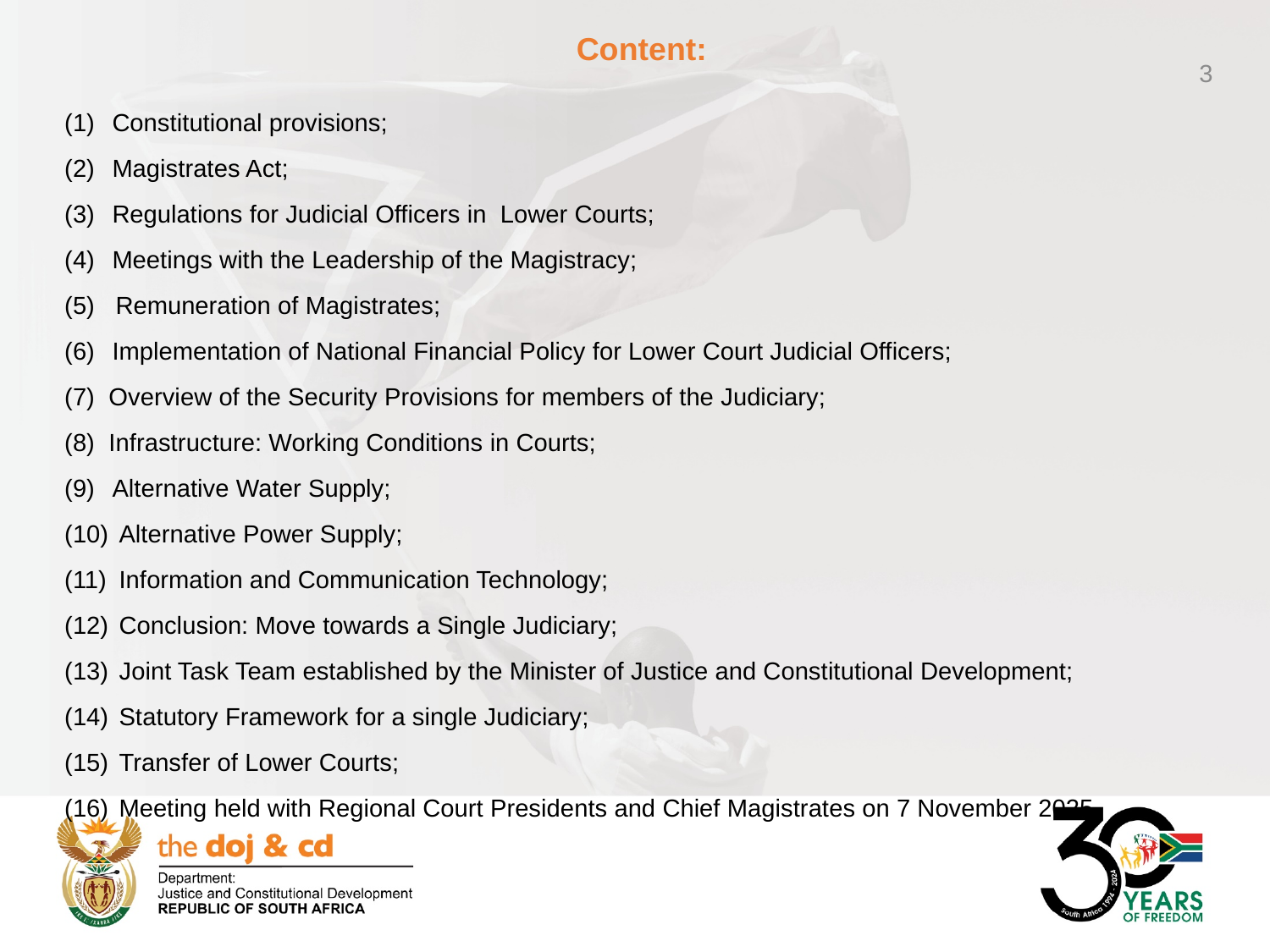

Content:

3
Constitutional provisions;
Magistrates Act;
Regulations for Judicial Officers in  Lower Courts;
Meetings with the Leadership of the Magistracy;
(5)   Remuneration of Magistrates;
Implementation of National Financial Policy for Lower Court Judicial Officers;
(7)  Overview of the Security Provisions for members of the Judiciary;
(8)  Infrastructure: Working Conditions in Courts;
Alternative Water Supply;
 Alternative Power Supply;
 Information and Communication Technology;
 Conclusion: Move towards a Single Judiciary;
 Joint Task Team established by the Minister of Justice and Constitutional Development;
 Statutory Framework for a single Judiciary;
 Transfer of Lower Courts;
 Meeting held with Regional Court Presidents and Chief Magistrates on 7 November 2025.